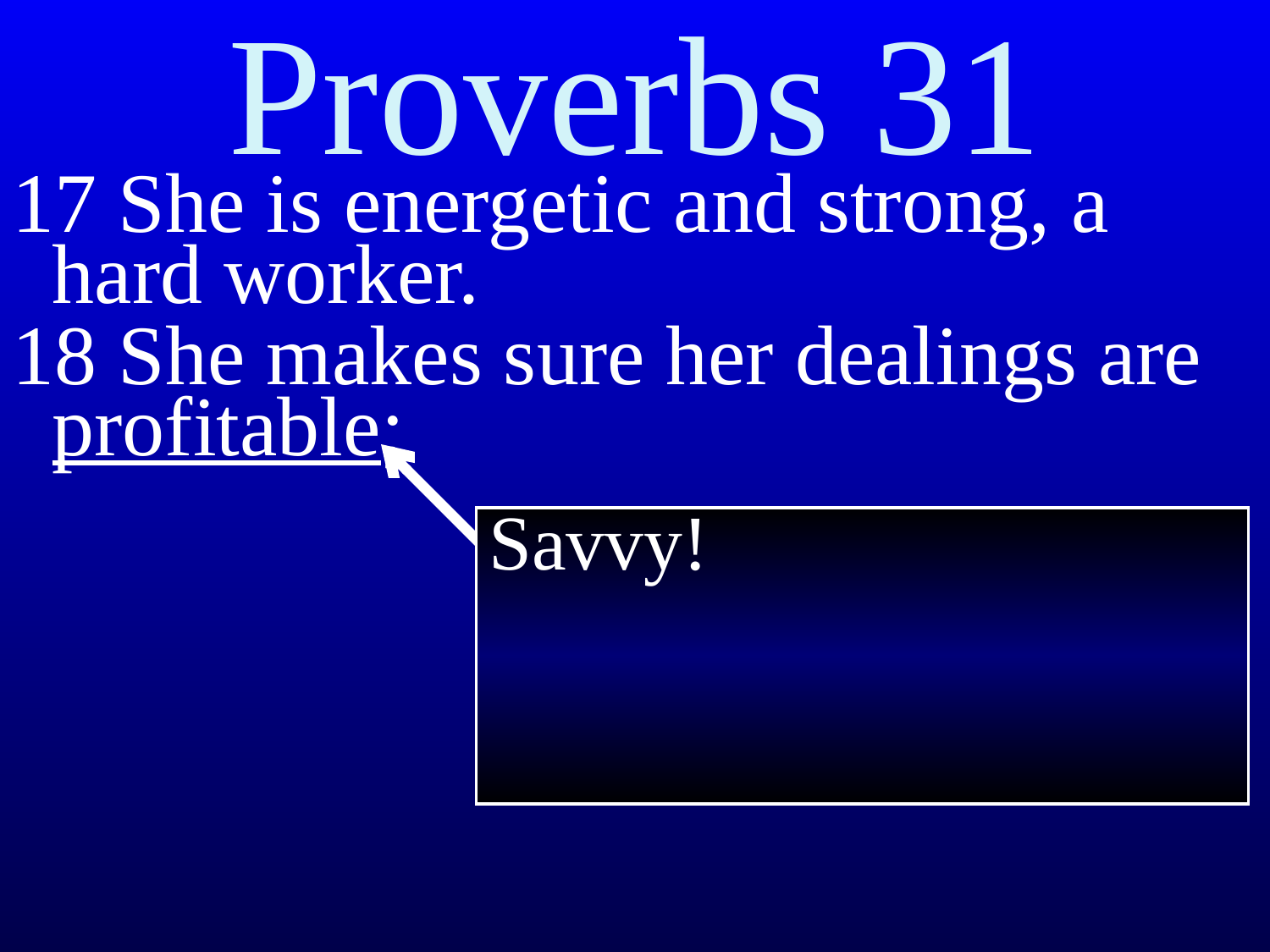

Proverbs 31
17 She is energetic and strong, a hard worker.
18 She makes sure her dealings are profitable;
Savvy!